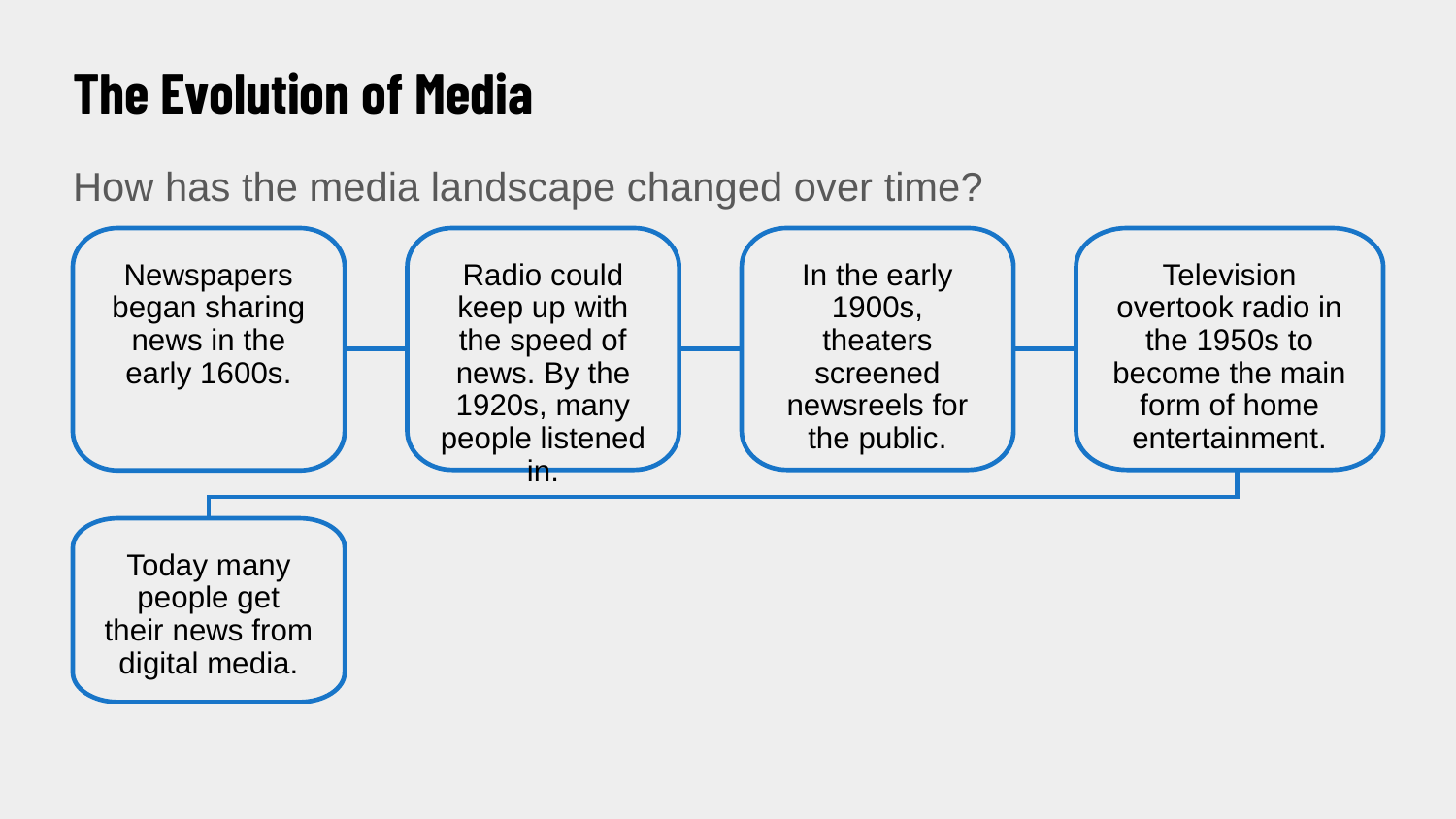

# The Evolution of Media
How has the media landscape changed over time?
Newspapers began sharing news in the early 1600s.
Radio could keep up with the speed of news. By the 1920s, many people listened in.
In the early 1900s, theaters screened newsreels for the public.
Television overtook radio in the 1950s to become the main form of home entertainment.

Today many people get their news from digital media.